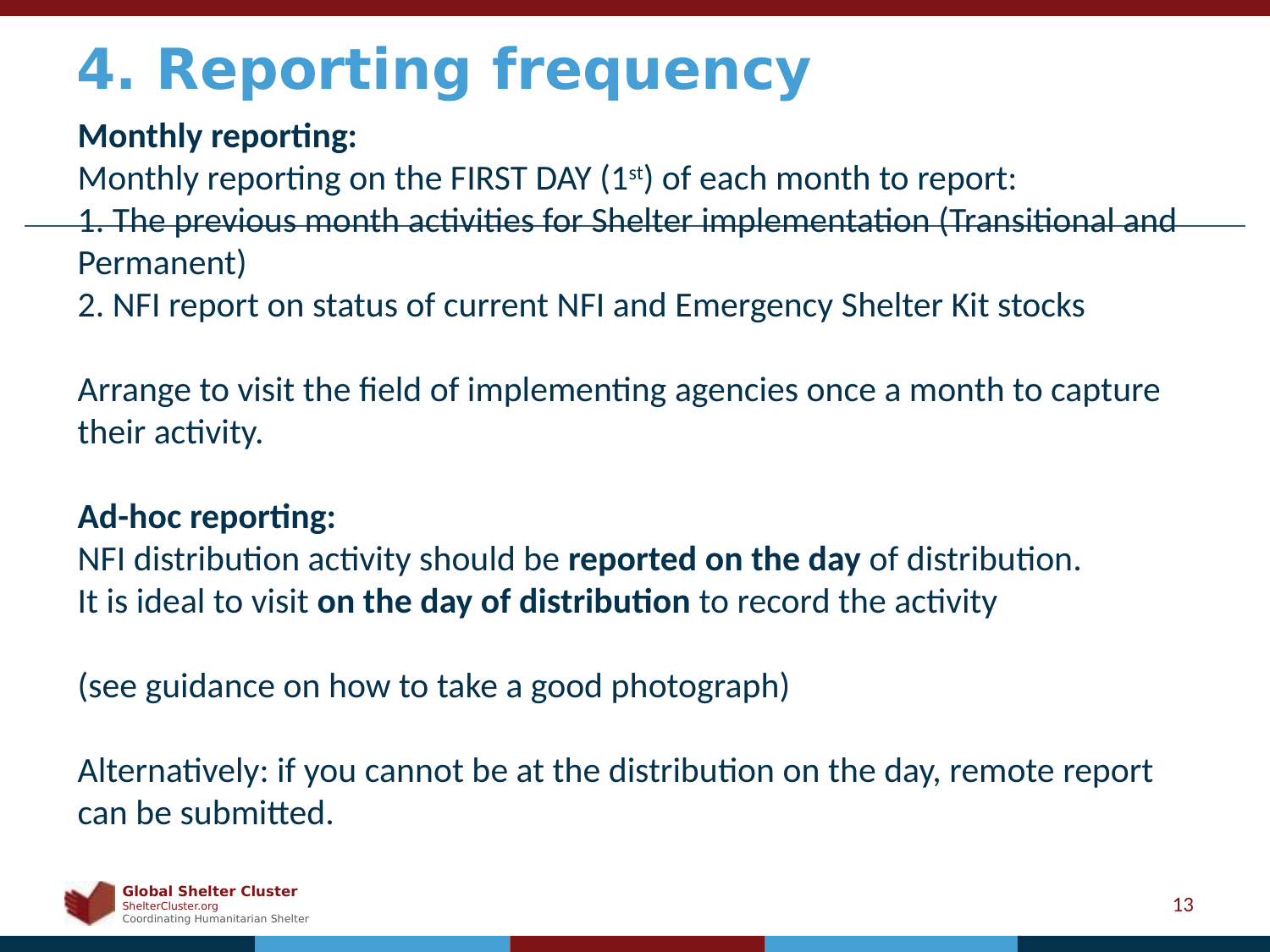

# 4. Reporting frequency
Monthly reporting:
Monthly reporting on the FIRST DAY (1st) of each month to report:
1. The previous month activities for Shelter implementation (Transitional and Permanent)
2. NFI report on status of current NFI and Emergency Shelter Kit stocks

Arrange to visit the field of implementing agencies once a month to capture their activity.

Ad-hoc reporting:
NFI distribution activity should be reported on the day of distribution.
It is ideal to visit on the day of distribution to record the activity

(see guidance on how to take a good photograph)

Alternatively: if you cannot be at the distribution on the day, remote report can be submitted.
13